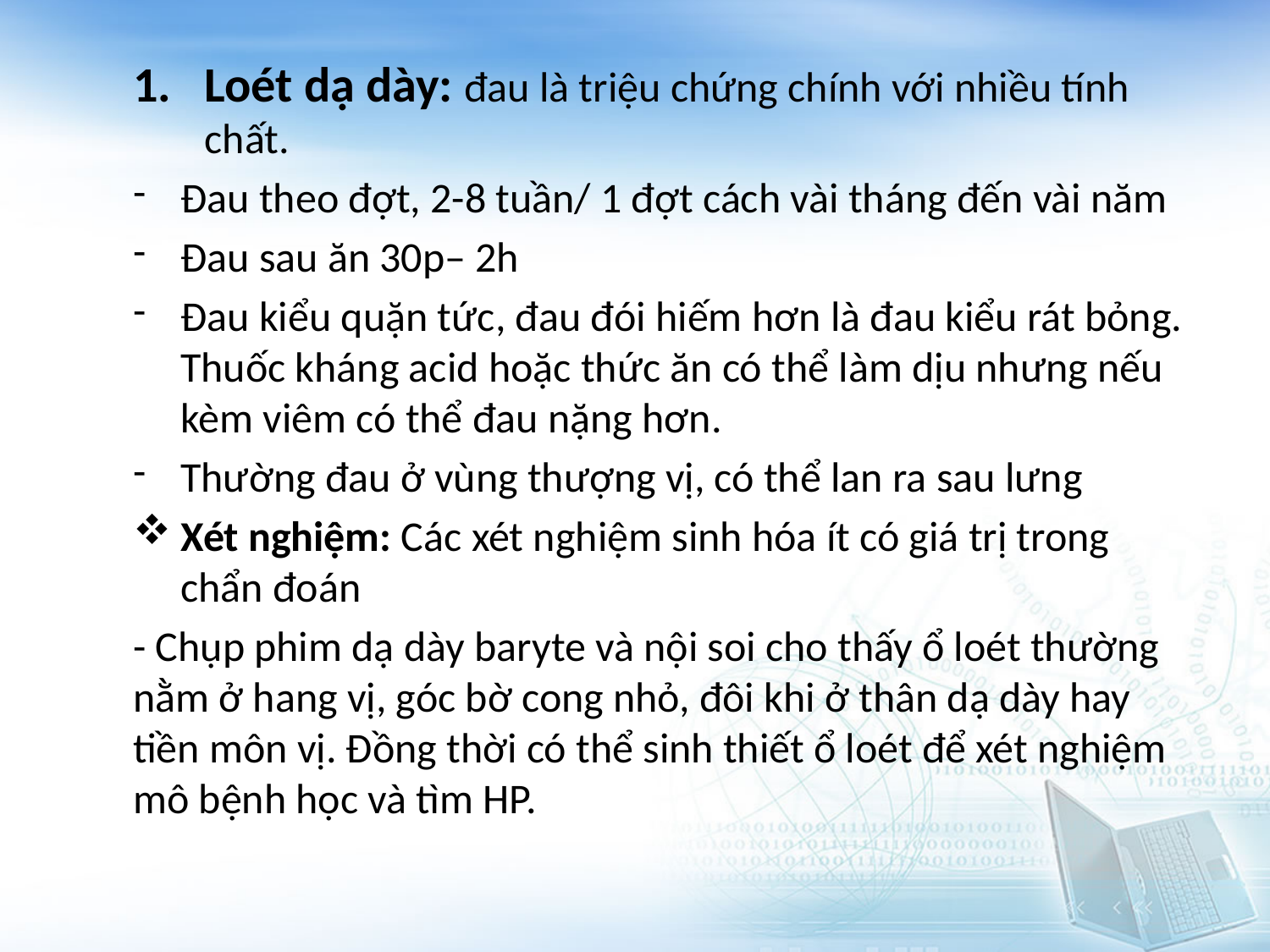

Loét dạ dày: đau là triệu chứng chính với nhiều tính chất.
Đau theo đợt, 2-8 tuần/ 1 đợt cách vài tháng đến vài năm
Đau sau ăn 30p– 2h
Đau kiểu quặn tức, đau đói hiếm hơn là đau kiểu rát bỏng. Thuốc kháng acid hoặc thức ăn có thể làm dịu nhưng nếu kèm viêm có thể đau nặng hơn.
Thường đau ở vùng thượng vị, có thể lan ra sau lưng
Xét nghiệm: Các xét nghiệm sinh hóa ít có giá trị trong chẩn đoán
- Chụp phim dạ dày baryte và nội soi cho thấy ổ loét thường nằm ở hang vị, góc bờ cong nhỏ, đôi khi ở thân dạ dày hay tiền môn vị. Đồng thời có thể sinh thiết ổ loét để xét nghiệm mô bệnh học và tìm HP.